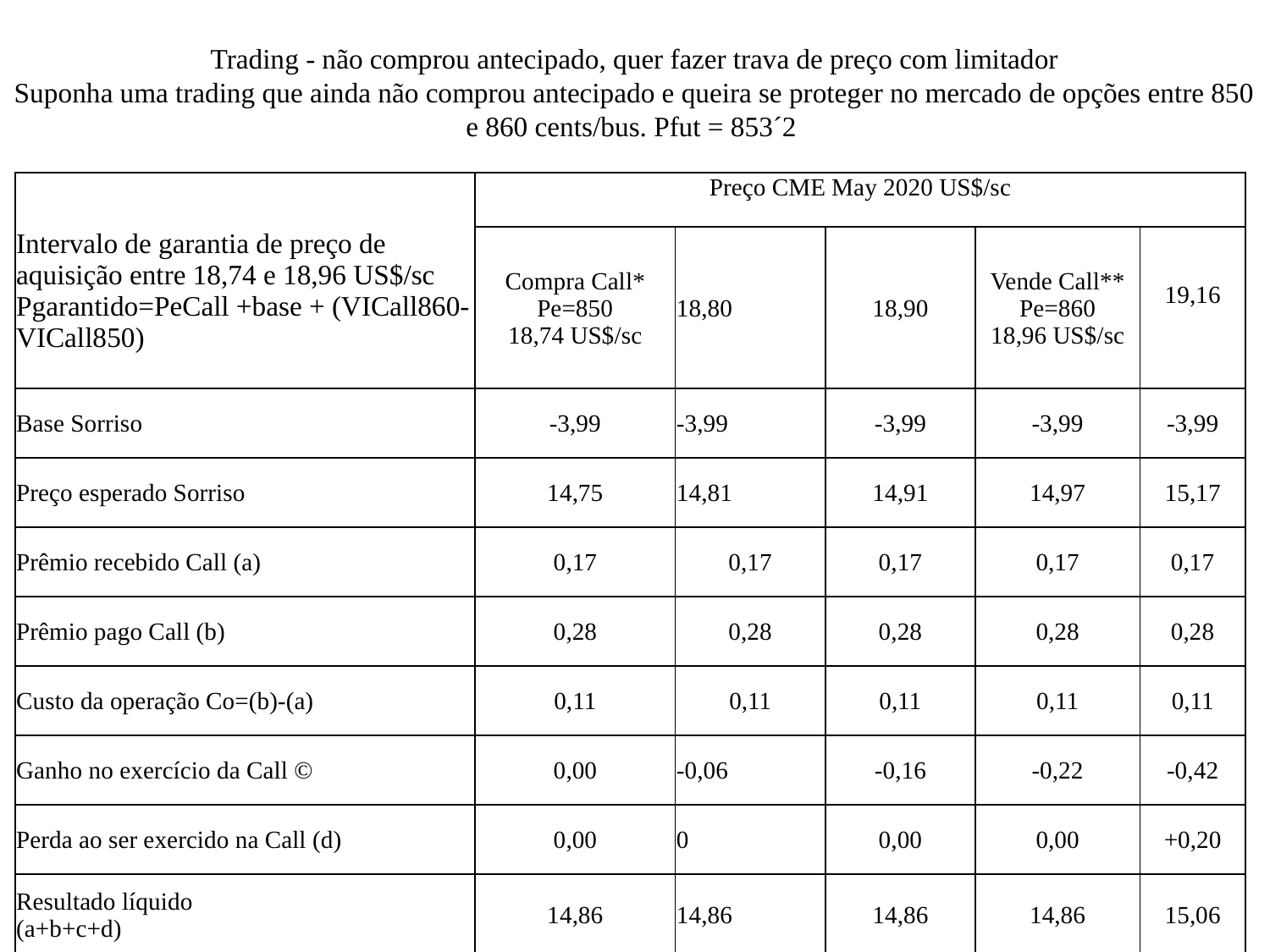

# Trading - não comprou antecipado, quer fazer trava de preço com limitador Suponha uma trading que ainda não comprou antecipado e queira se proteger no mercado de opções entre 850 e 860 cents/bus. Pfut = 853´2
|  | Preço CME May 2020 US$/sc |  |  |  |  |
| --- | --- | --- | --- | --- | --- |
| Intervalo de garantia de preço de aquisição entre 18,74 e 18,96 US$/sc  Pgarantido=PeCall +base + (VICall860-VICall850) | Compra Call\* Pe=850 18,74 US$/sc | 18,80 | 18,90 | Vende Call\*\* Pe=860 18,96 US$/sc | 19,16 |
| Base Sorriso | -3,99 | -3,99 | -3,99 | -3,99 | -3,99 |
| Preço esperado Sorriso | 14,75 | 14,81 | 14,91 | 14,97 | 15,17 |
| Prêmio recebido Call (a) | 0,17 | 0,17 | 0,17 | 0,17 | 0,17 |
| Prêmio pago Call (b) | 0,28 | 0,28 | 0,28 | 0,28 | 0,28 |
| Custo da operação Co=(b)-(a) | 0,11 | 0,11 | 0,11 | 0,11 | 0,11 |
| Ganho no exercício da Call © | 0,00 | -0,06 | -0,16 | -0,22 | -0,42 |
| Perda ao ser exercido na Call (d) | 0,00 | 0 | 0,00 | 0,00 | +0,20 |
| Resultado líquido (a+b+c+d) | 14,86 | 14,86 | 14,86 | 14,86 | 15,06 |